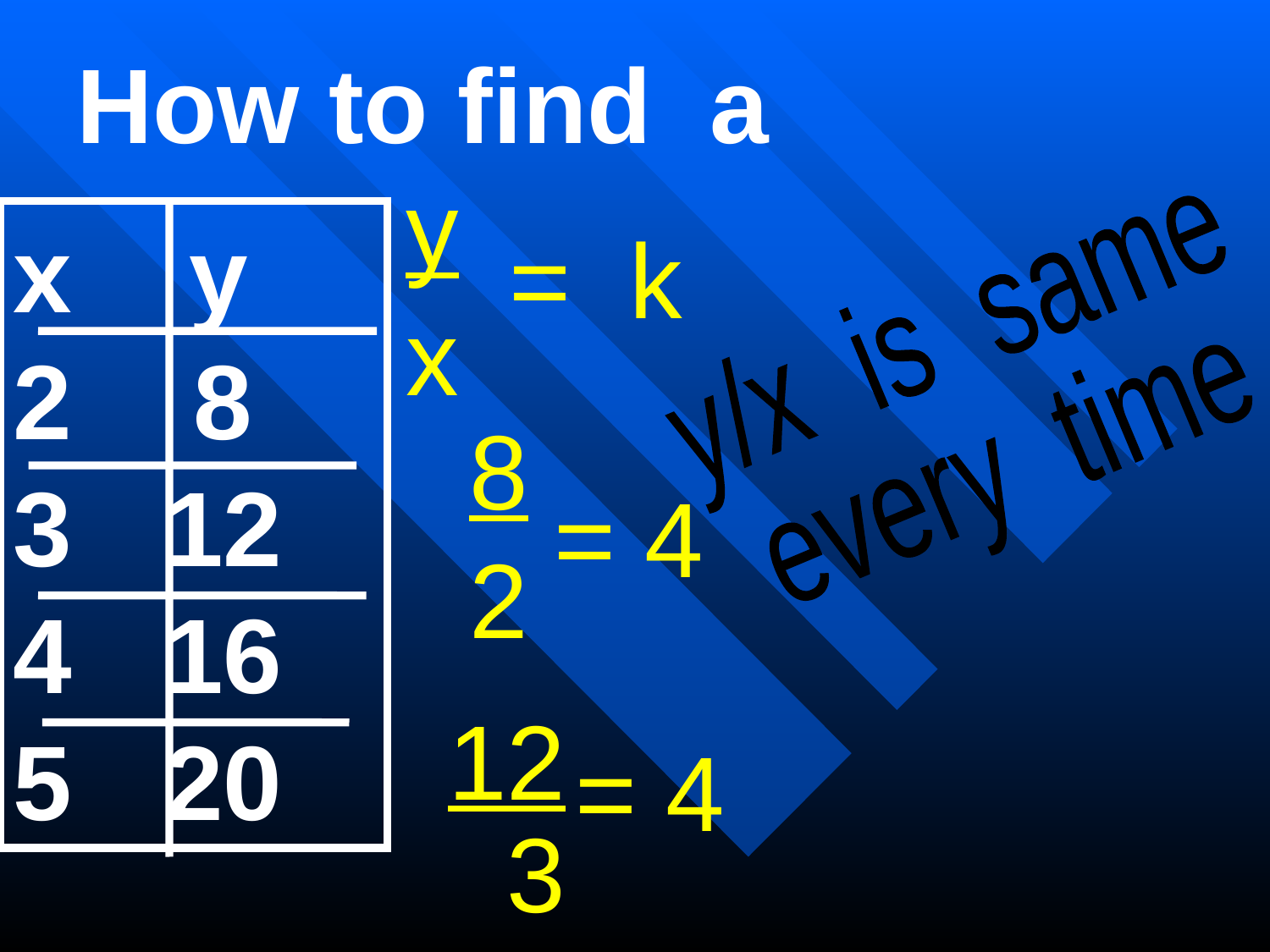

How to find  a

y
x
x    y
    8
   12
   16
   20

=  k
y/x  is  same
every  time

8
2

= 4

12
  3
= 4